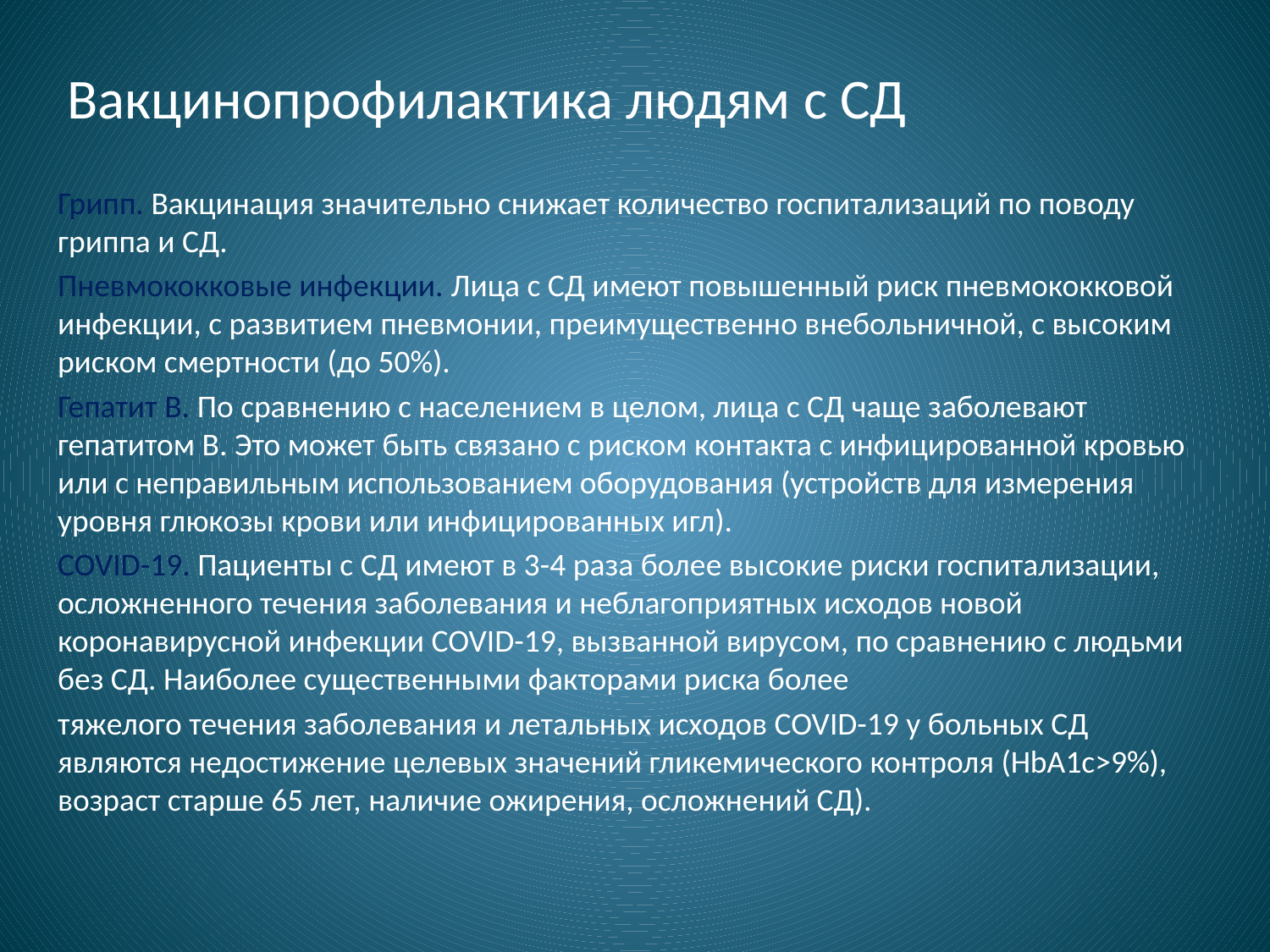

Вакцинопрофилактика людям с СД
Грипп. Вакцинация значительно снижает количество госпитализаций по поводу гриппа и СД.
Пневмококковые инфекции. Лица с СД имеют повышенный риск пневмококковой инфекции, с развитием пневмонии, преимущественно внебольничной, с высоким риском смертности (до 50%).
Гепатит В. По сравнению с населением в целом, лица с СД чаще заболевают гепатитом B. Это может быть связано с риском контакта с инфицированной кровью или с неправильным использованием оборудования (устройств для измерения уровня глюкозы крови или инфицированных игл).
COVID-19. Пациенты с СД имеют в 3-4 раза более высокие риски госпитализации, осложненного течения заболевания и неблагоприятных исходов новой коронавирусной инфекции COVID-19, вызванной вирусом, по сравнению с людьми без СД. Наиболее существенными факторами риска более
тяжелого течения заболевания и летальных исходов COVID-19 у больных СД являются недостижение целевых значений гликемического контроля (HbA1c>9%), возраст старше 65 лет, наличие ожирения, осложнений СД).